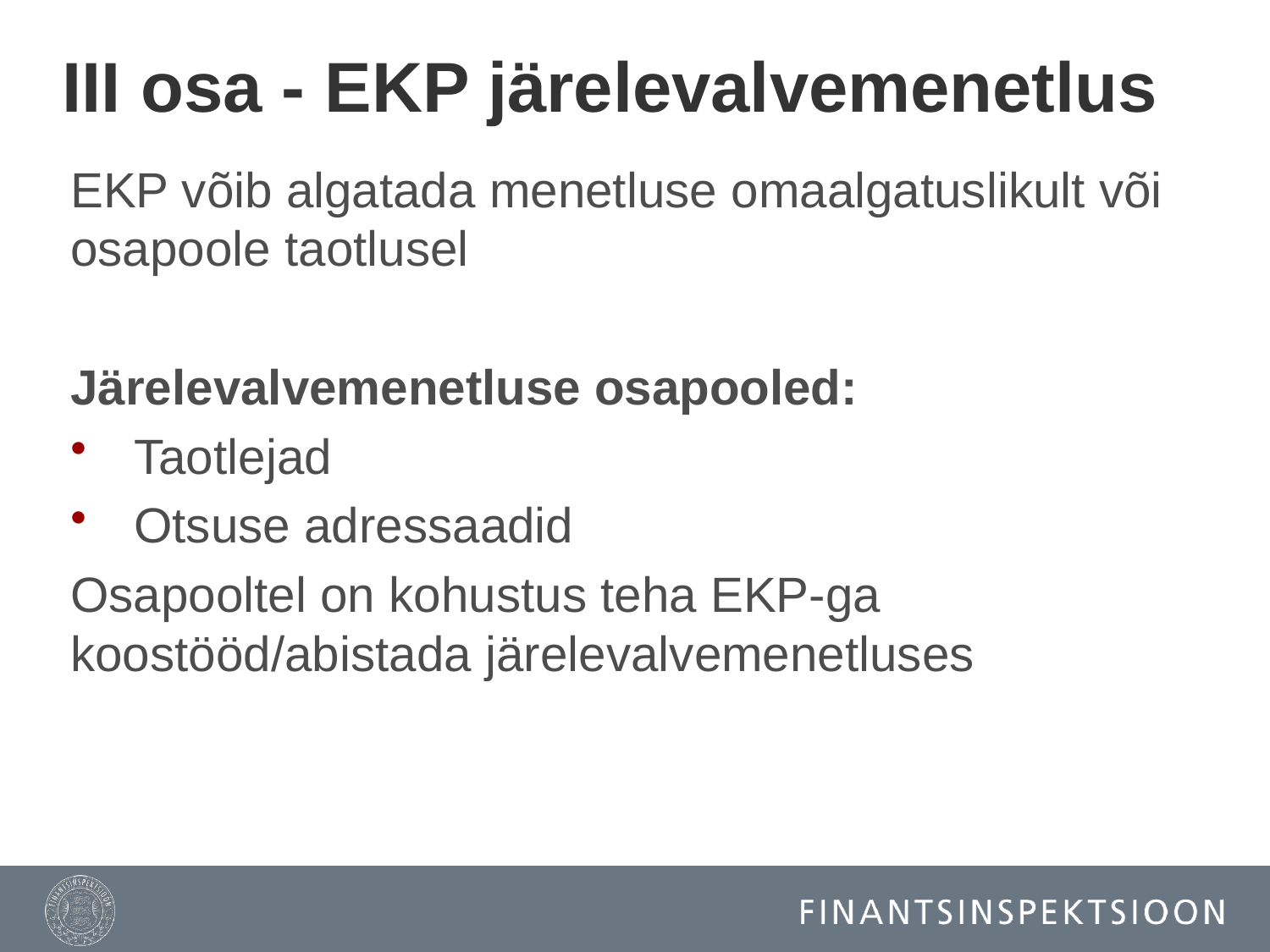

# III osa - EKP järelevalvemenetlus
EKP võib algatada menetluse omaalgatuslikult või osapoole taotlusel

Järelevalvemenetluse osapooled:
Taotlejad
Otsuse adressaadid
Osapooltel on kohustus teha EKP-ga koostööd/abistada järelevalvemenetluses